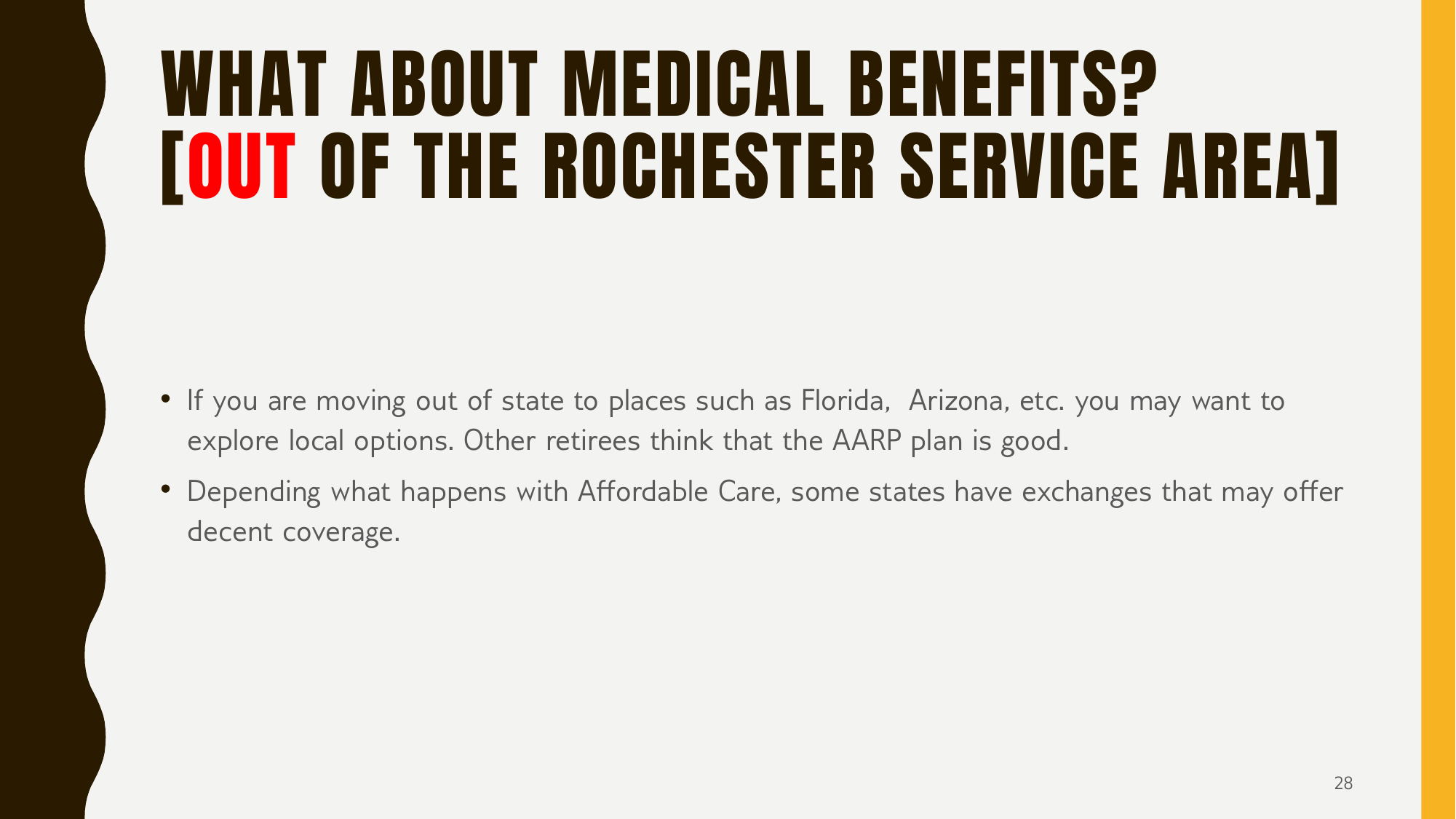

# What about medical Benefits? [out of the Rochester service area]

If you are moving out of state to places such as Florida,  Arizona, etc. you may want to explore local options. Other retirees think that the AARP plan is good.
Depending what happens with Affordable Care, some states have exchanges that may offer decent coverage.

28